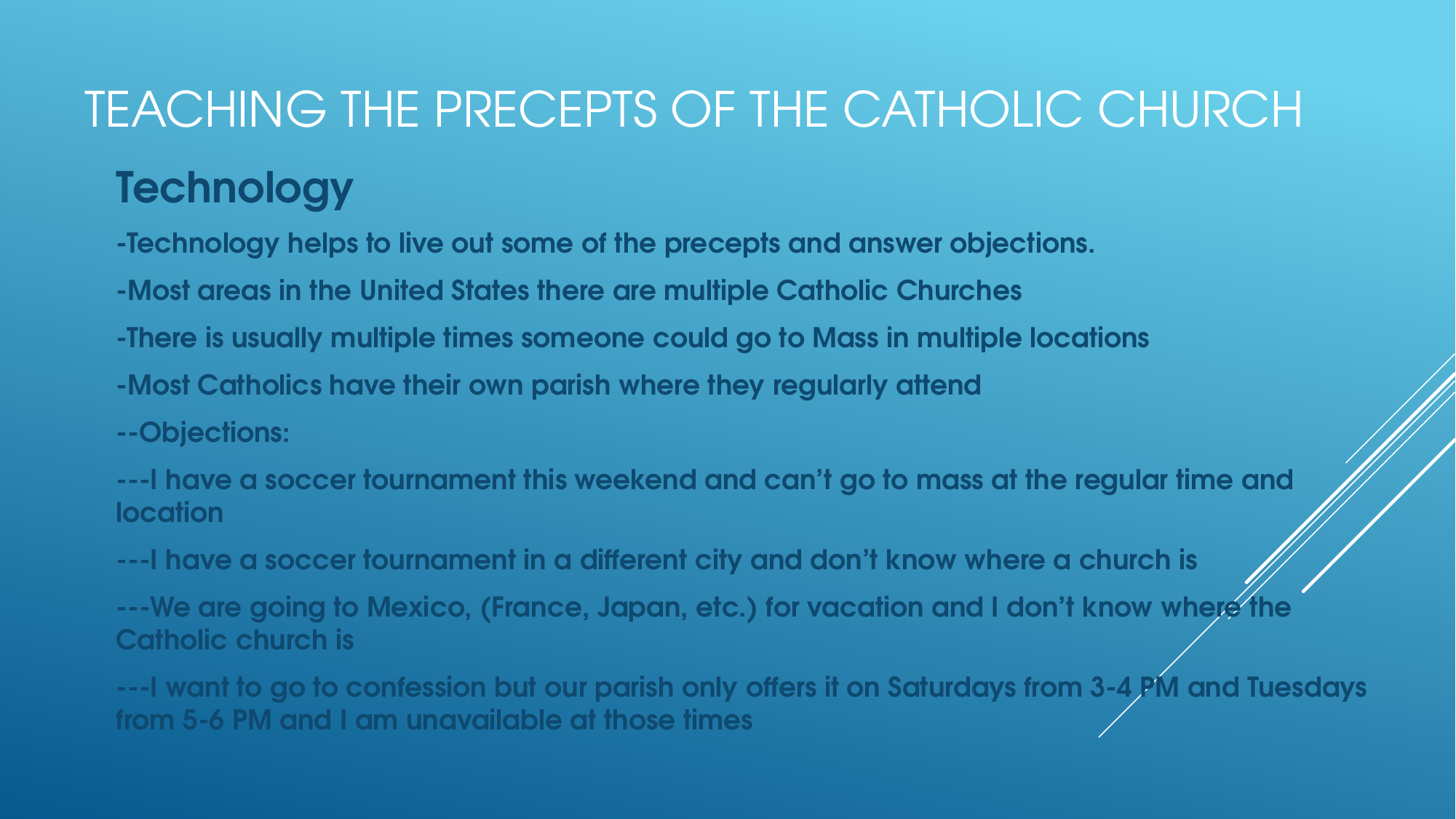

Teaching the precepts of the Catholic church
Technology
-Technology helps to live out some of the precepts and answer objections.
-Most areas in the United States there are multiple Catholic Churches
-There is usually multiple times someone could go to Mass in multiple locations
-Most Catholics have their own parish where they regularly attend
--Objections:
---I have a soccer tournament this weekend and can’t go to mass at the regular time and location
---I have a soccer tournament in a different city and don’t know where a church is
---We are going to Mexico, (France, Japan, etc.) for vacation and I don’t know where the Catholic church is
---I want to go to confession but our parish only offers it on Saturdays from 3-4 PM and Tuesdays from 5-6 PM and I am unavailable at those times